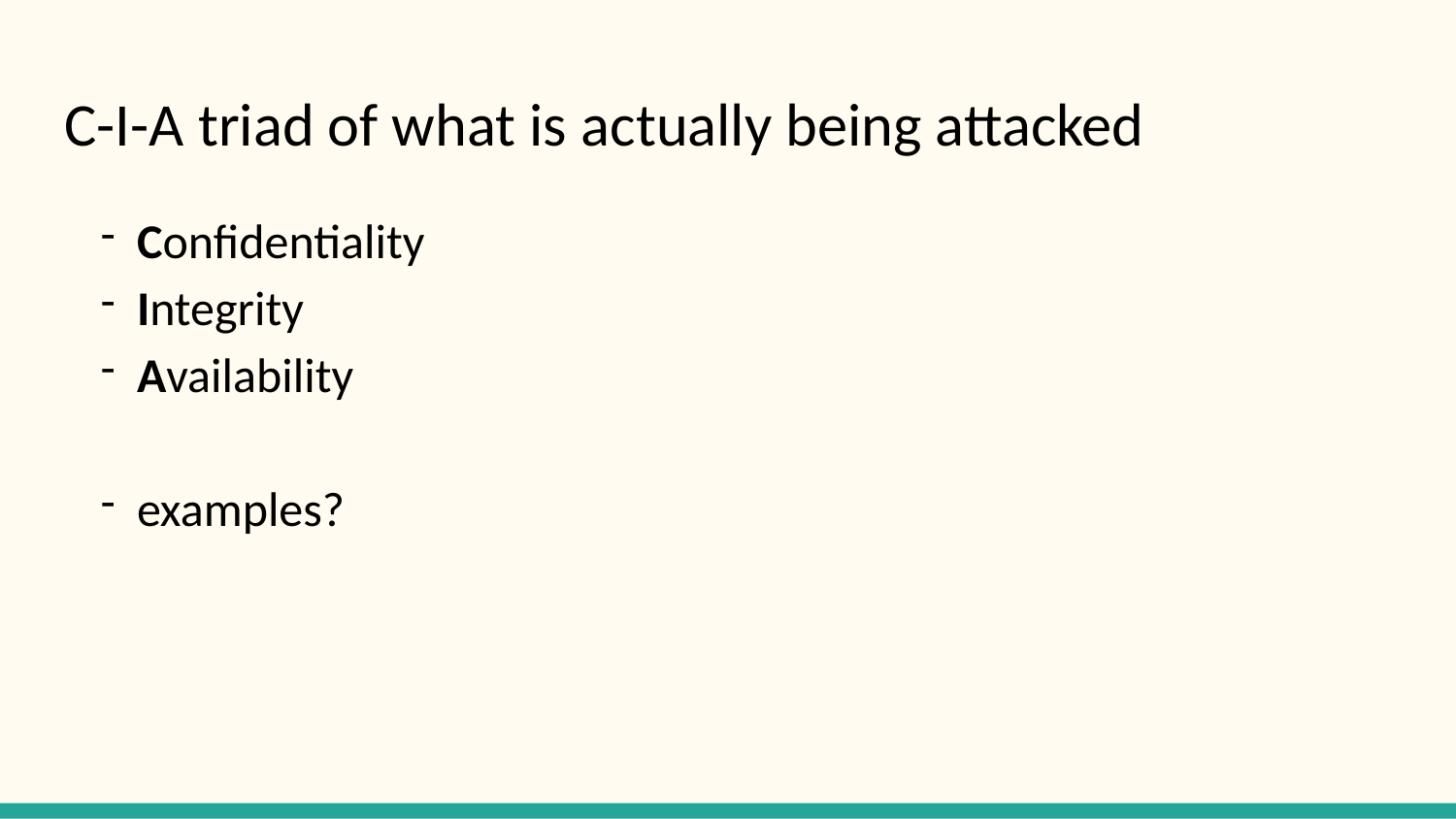

# C-I-A triad of what is actually being attacked
Confidentiality
Integrity
Availability

examples?